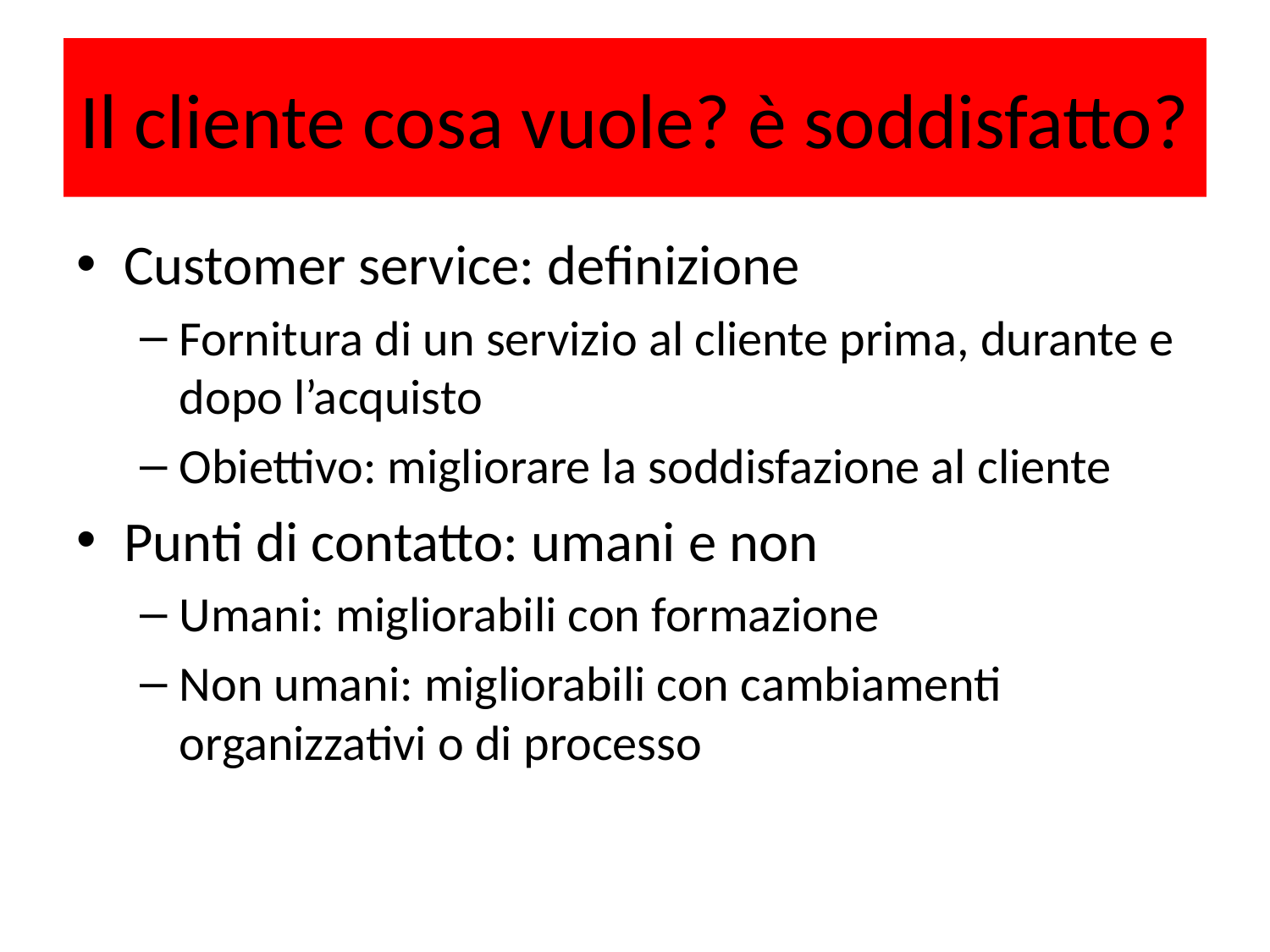

# Il cliente cosa vuole? è soddisfatto?
Customer service: definizione
Fornitura di un servizio al cliente prima, durante e dopo l’acquisto
Obiettivo: migliorare la soddisfazione al cliente
Punti di contatto: umani e non
Umani: migliorabili con formazione
Non umani: migliorabili con cambiamenti organizzativi o di processo